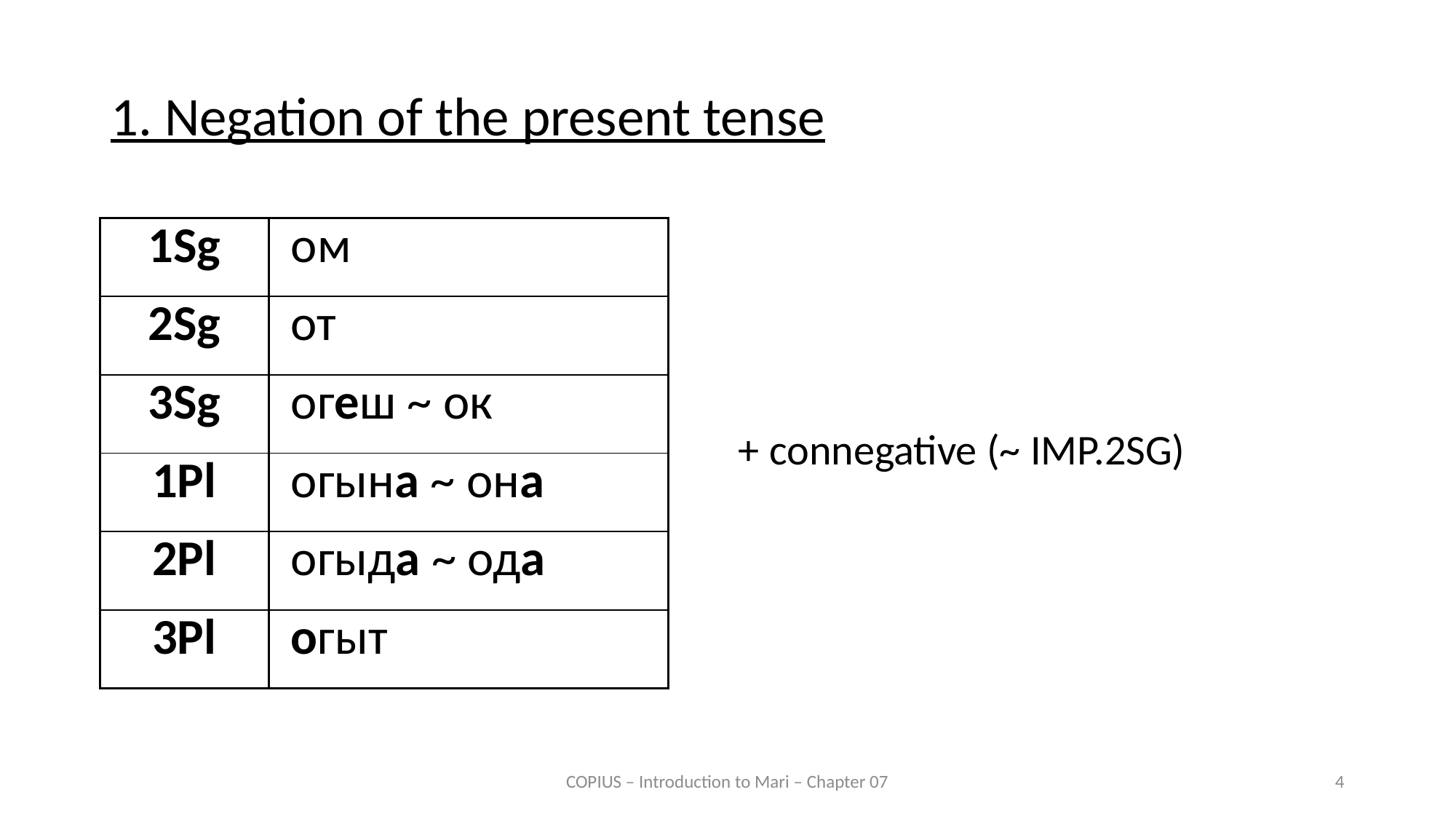

1. Negation of the present tense
| 1Sg | ом |
| --- | --- |
| 2Sg | от |
| 3Sg | огеш ~ ок |
| 1Pl | огына ~ она |
| 2Pl | огыда ~ ода |
| 3Pl | огыт |
+ connegative (~ IMP.2SG)
COPIUS – Introduction to Mari – Chapter 07
4